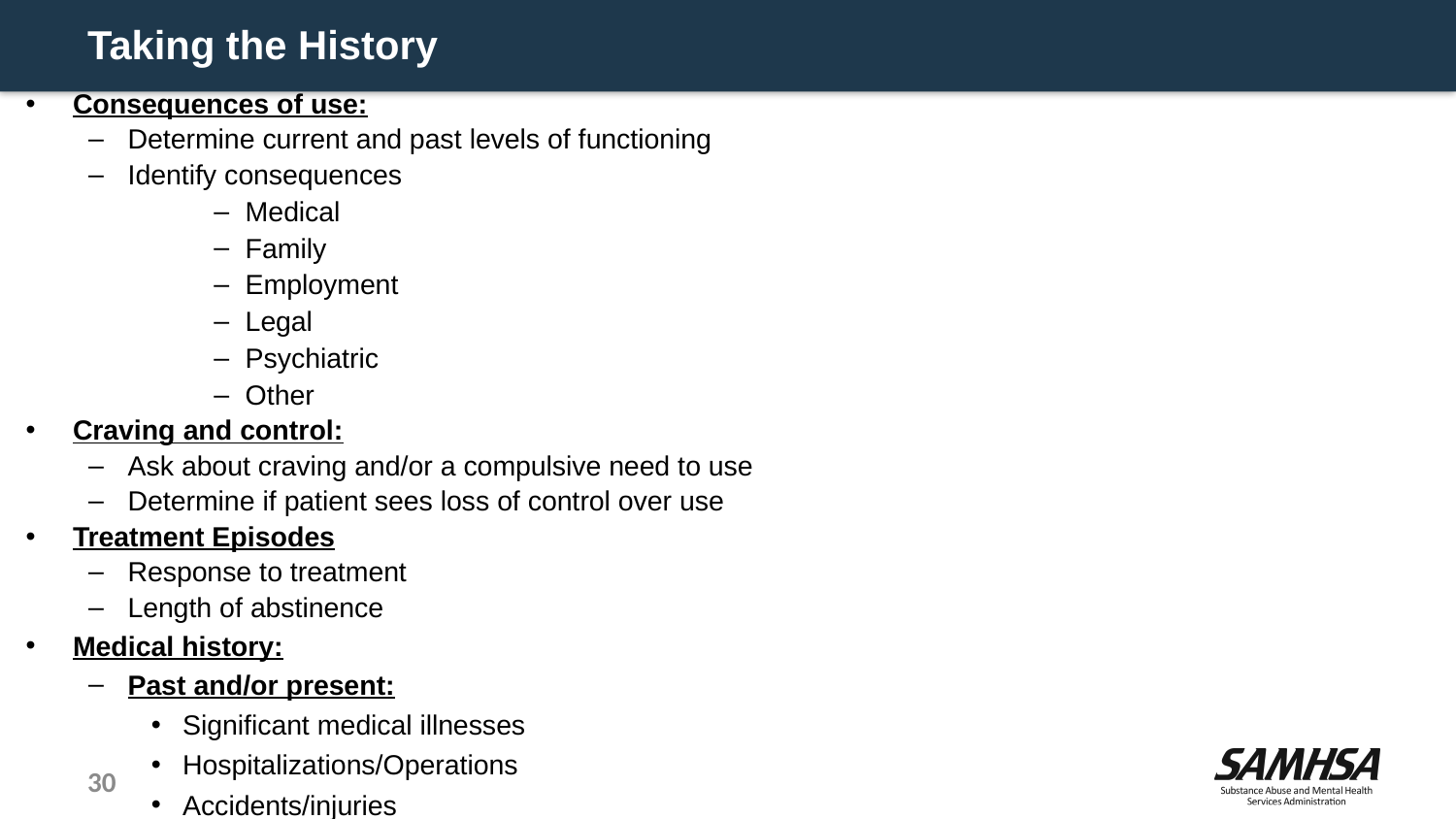

# Taking the History
Consequences of use:
Determine current and past levels of functioning
Identify consequences
Medical
Family
Employment
Legal
Psychiatric
Other
Craving and control:
Ask about craving and/or a compulsive need to use
Determine if patient sees loss of control over use
Treatment Episodes
Response to treatment
Length of abstinence
Medical history:
Past and/or present:
Significant medical illnesses
Hospitalizations/Operations
Accidents/injuries

30